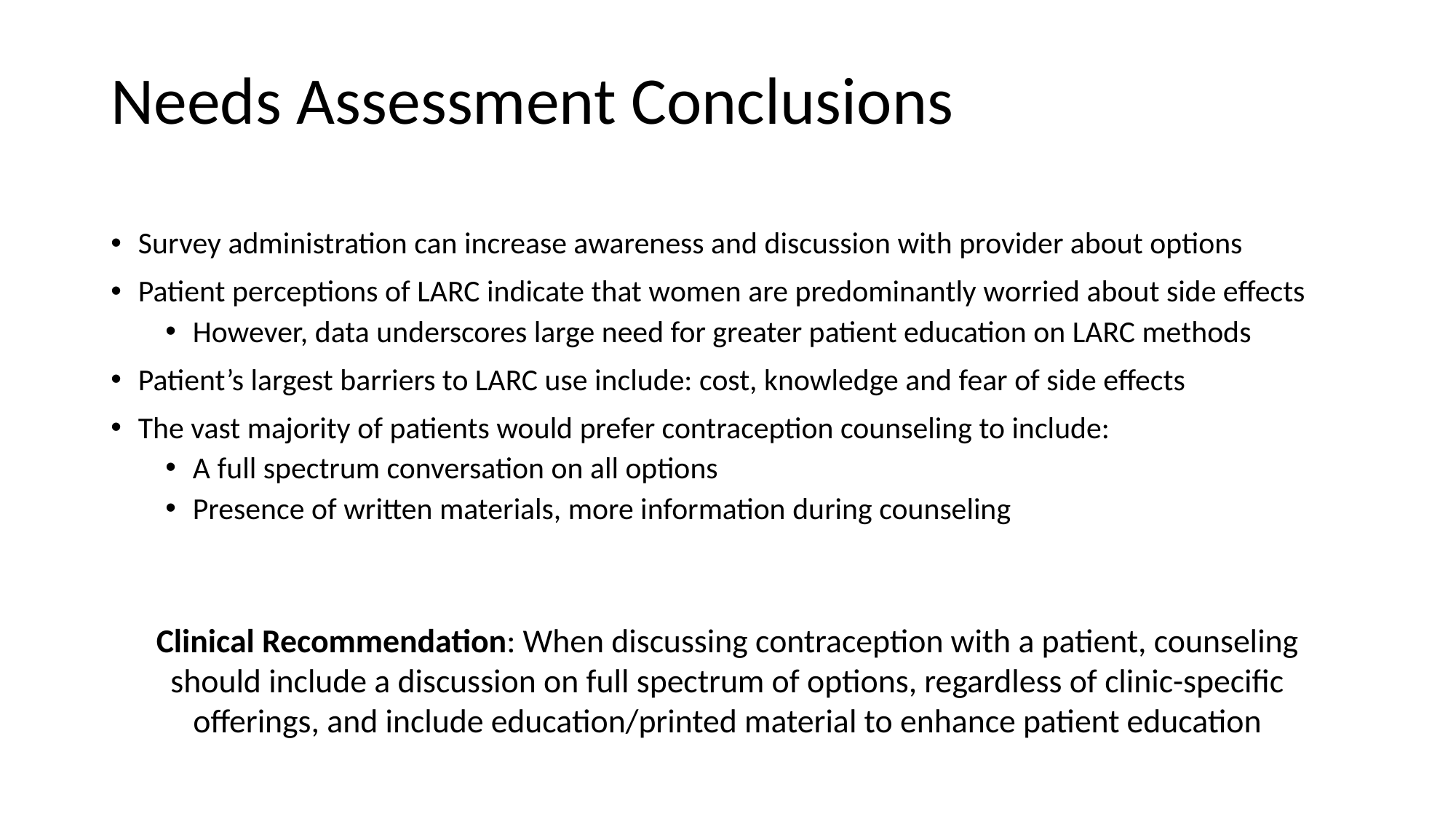

# Needs Assessment Conclusions
Survey administration can increase awareness and discussion with provider about options
Patient perceptions of LARC indicate that women are predominantly worried about side effects
However, data underscores large need for greater patient education on LARC methods
Patient’s largest barriers to LARC use include: cost, knowledge and fear of side effects
The vast majority of patients would prefer contraception counseling to include:
A full spectrum conversation on all options
Presence of written materials, more information during counseling
Clinical Recommendation: When discussing contraception with a patient, counseling should include a discussion on full spectrum of options, regardless of clinic-specific offerings, and include education/printed material to enhance patient education